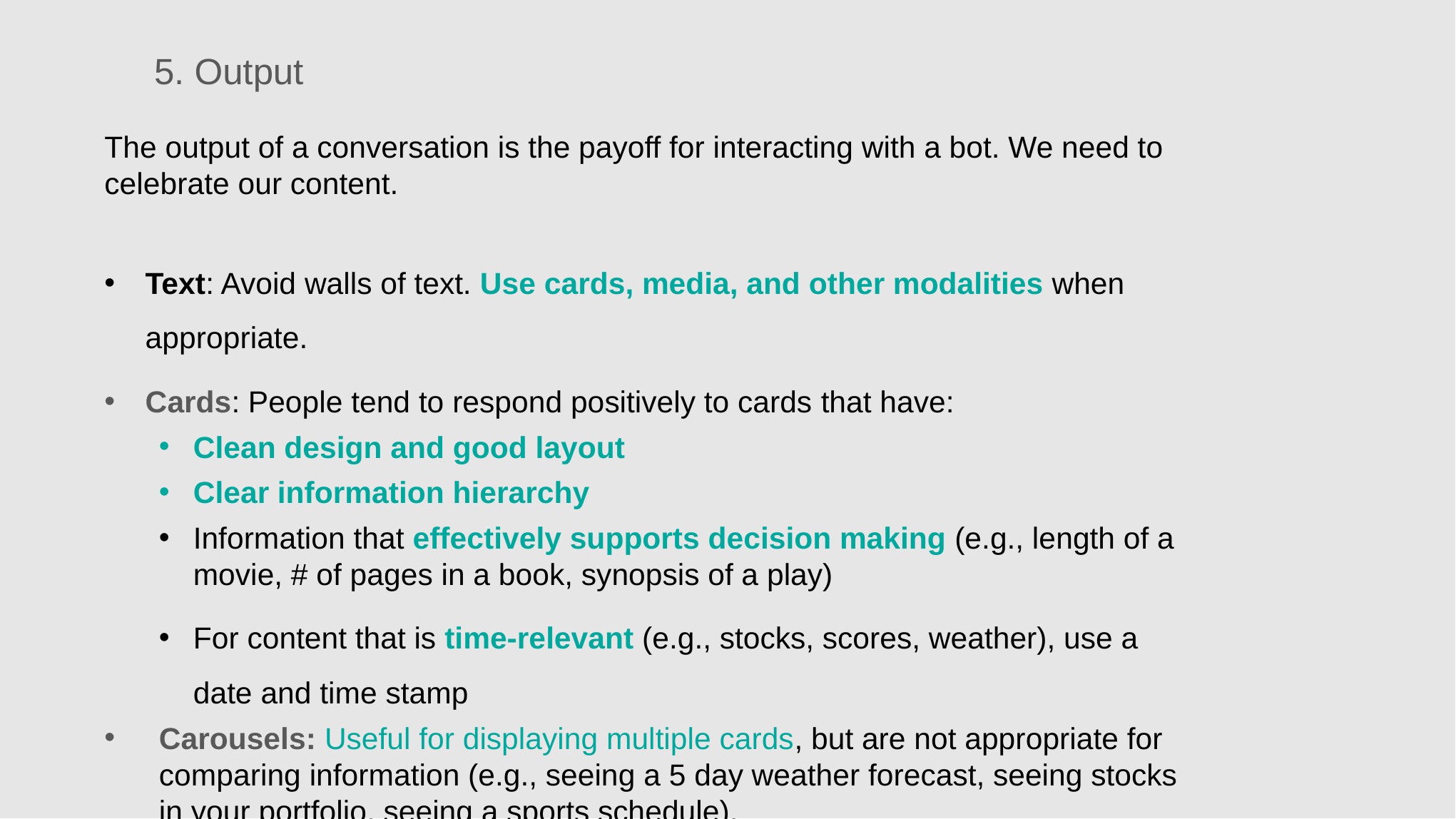

5. Output
The output of a conversation is the payoff for interacting with a bot. We need to celebrate our content.
Text: Avoid walls of text. Use cards, media, and other modalities when appropriate.
Cards: People tend to respond positively to cards that have:
Clean design and good layout
Clear information hierarchy
Information that effectively supports decision making (e.g., length of a movie, # of pages in a book, synopsis of a play)
For content that is time-relevant (e.g., stocks, scores, weather), use a date and time stamp
Carousels: Useful for displaying multiple cards, but are not appropriate for comparing information (e.g., seeing a 5 day weather forecast, seeing stocks in your portfolio, seeing a sports schedule).